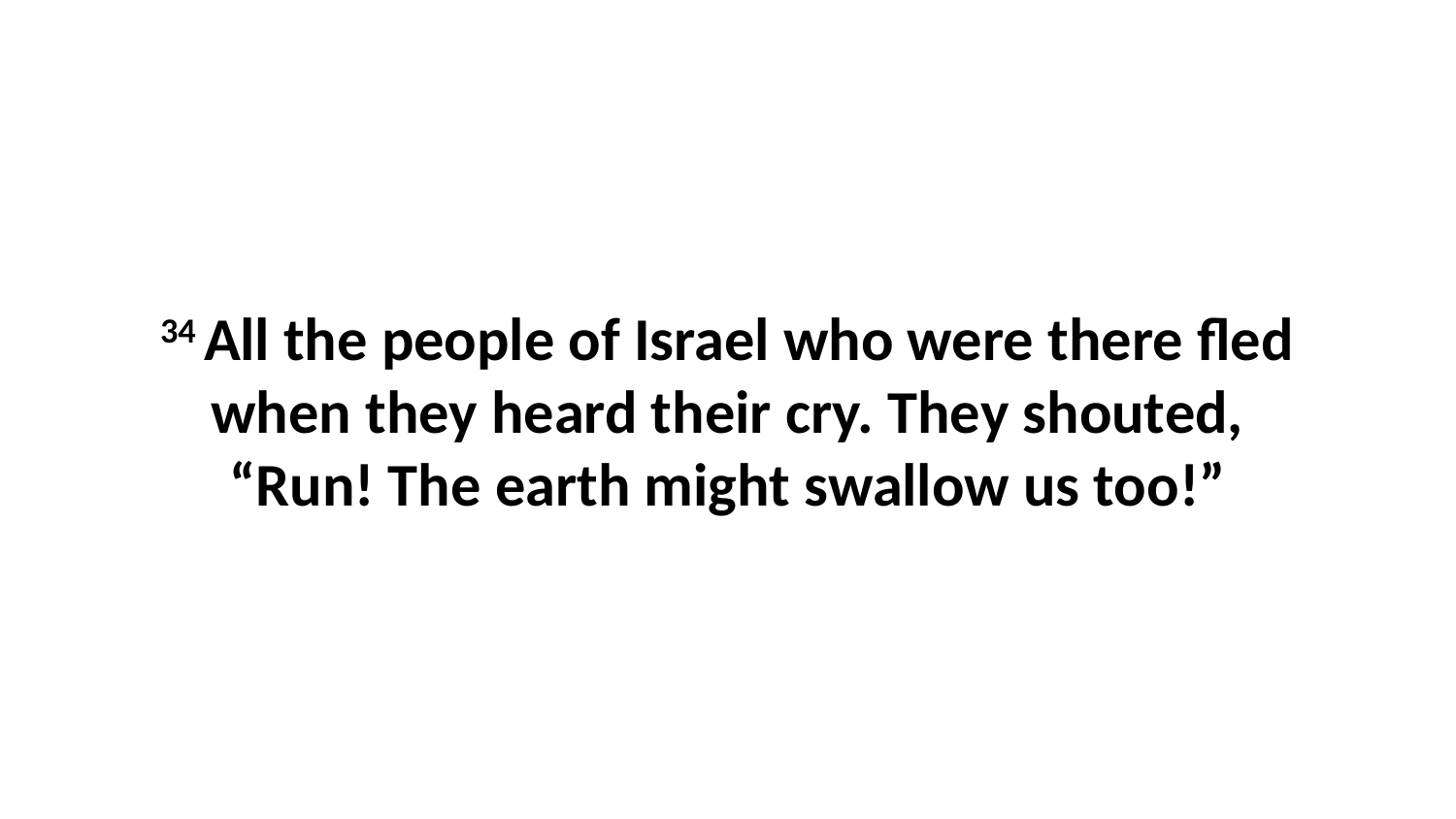

34 All the people of Israel who were there fled when they heard their cry. They shouted, “Run! The earth might swallow us too!”